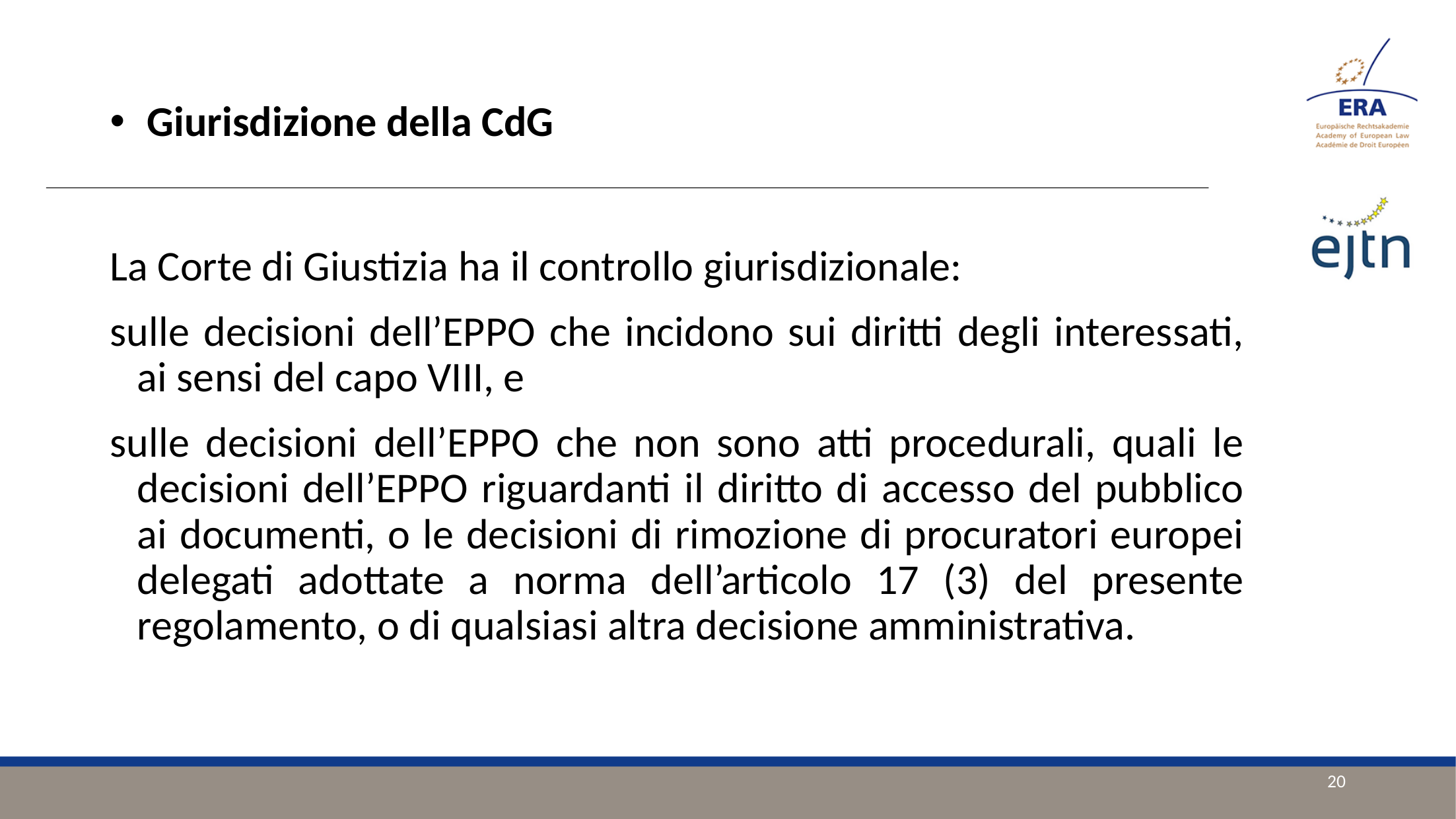

Giurisdizione della CdG
La Corte di Giustizia ha il controllo giurisdizionale:
sulle decisioni dell’EPPO che incidono sui diritti degli interessati, ai sensi del capo VIII, e
sulle decisioni dell’EPPO che non sono atti procedurali, quali le decisioni dell’EPPO riguardanti il diritto di accesso del pubblico ai documenti, o le decisioni di rimozione di procuratori europei delegati adottate a norma dell’articolo 17 (3) del presente regolamento, o di qualsiasi altra decisione amministrativa.
20